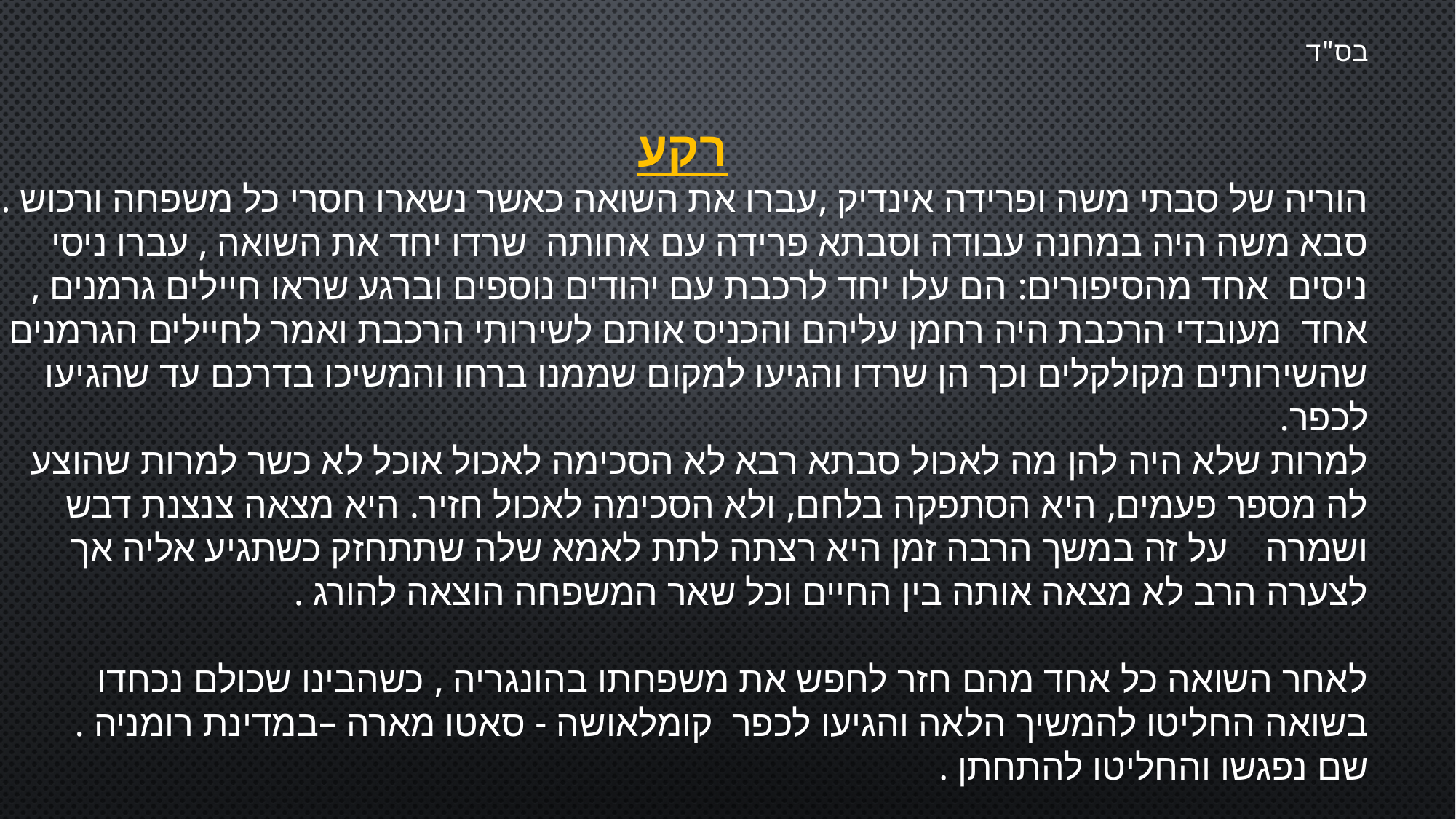

בס"ד

רקע
הוריה של סבתי משה ופרידה אינדיק ,עברו את השואה כאשר נשארו חסרי כל משפחה ורכוש .
סבא משה היה במחנה עבודה וסבתא פרידה עם אחותה  שרדו יחד את השואה , עברו ניסי ניסים  אחד מהסיפורים: הם עלו יחד לרכבת עם יהודים נוספים וברגע שראו חיילים גרמנים , אחד  מעובדי הרכבת היה רחמן עליהם והכניס אותם לשירותי הרכבת ואמר לחיילים הגרמנים שהשירותים מקולקלים וכך הן שרדו והגיעו למקום שממנו ברחו והמשיכו בדרכם עד שהגיעו לכפר.
למרות שלא היה להן מה לאכול סבתא רבא לא הסכימה לאכול אוכל לא כשר למרות שהוצע לה מספר פעמים, היא הסתפקה בלחם, ולא הסכימה לאכול חזיר. היא מצאה צנצנת דבש ושמרה    על זה במשך הרבה זמן היא רצתה לתת לאמא שלה שתתחזק כשתגיע אליה אך לצערה הרב לא מצאה אותה בין החיים וכל שאר המשפחה הוצאה להורג .

לאחר השואה כל אחד מהם חזר לחפש את משפחתו בהונגריה , כשהבינו שכולם נכחדו בשואה החליטו להמשיך הלאה והגיעו לכפר  קומלאושה - סאטו מארה –במדינת רומניה .
שם נפגשו והחליטו להתחתן .